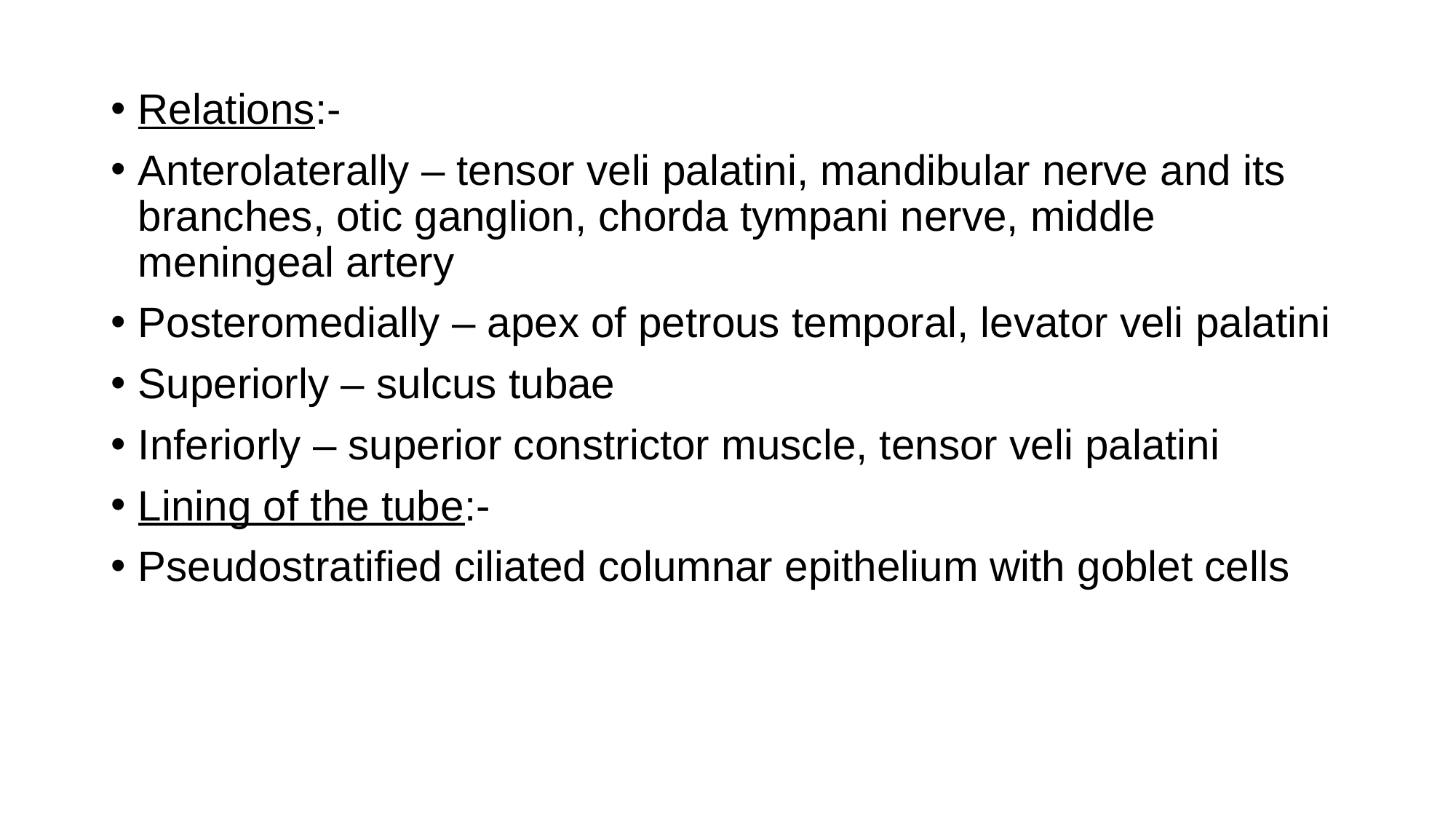

Relations:-
Anterolaterally – tensor veli palatini, mandibular nerve and its branches, otic ganglion, chorda tympani nerve, middle meningeal artery
Posteromedially – apex of petrous temporal, levator veli palatini
Superiorly – sulcus tubae
Inferiorly – superior constrictor muscle, tensor veli palatini
Lining of the tube:-
Pseudostratified ciliated columnar epithelium with goblet cells